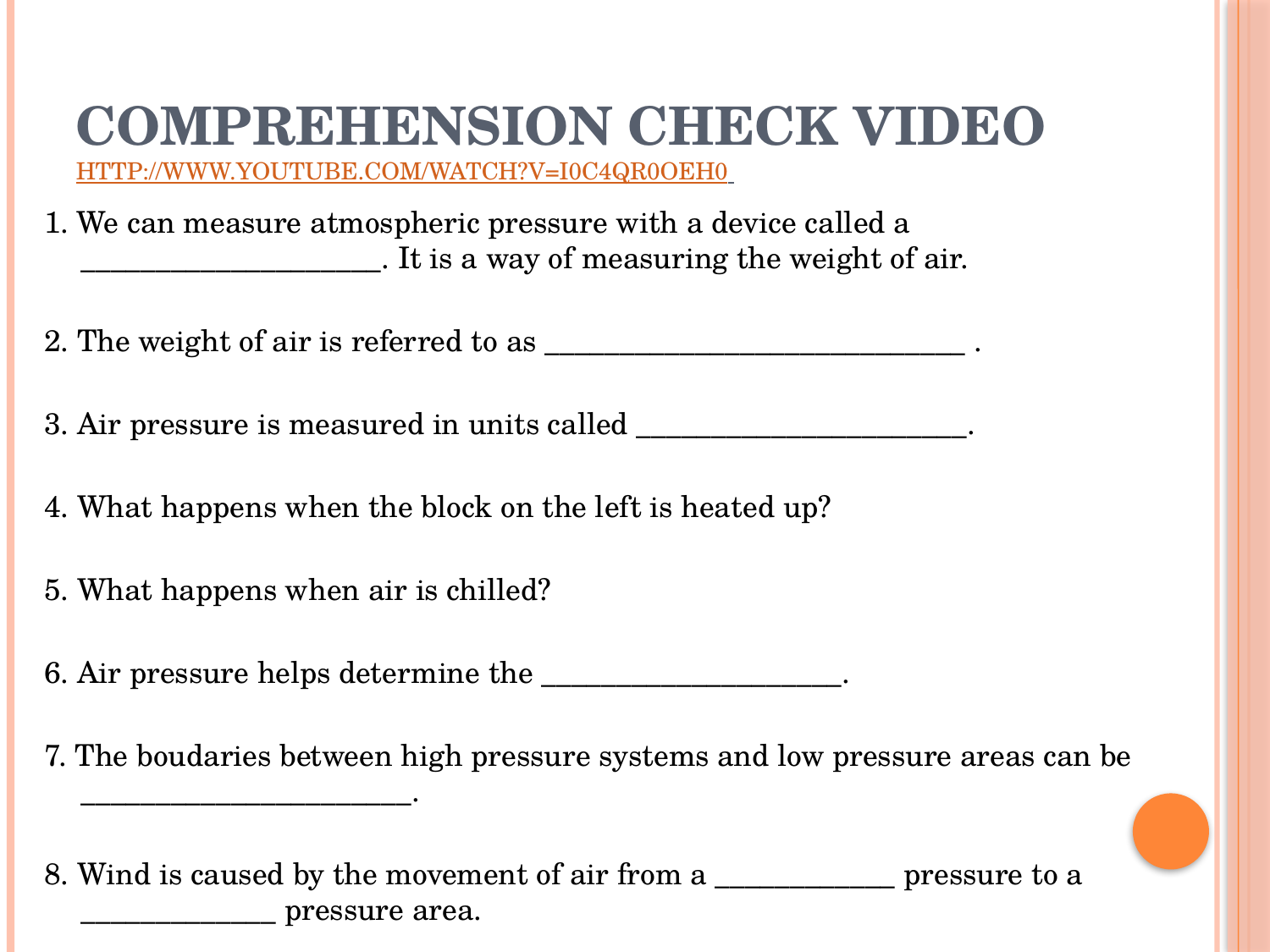

# Comprehension Check Video http://www.youtube.com/watch?v=I0C4QR0OEH0
1. We can measure atmospheric pressure with a device called a ____________________. It is a way of measuring the weight of air.

2. The weight of air is referred to as ____________________________ .

3. Air pressure is measured in units called ______________________.

4. What happens when the block on the left is heated up?

5. What happens when air is chilled?

6. Air pressure helps determine the ____________________.

7. The boudaries between high pressure systems and low pressure areas can be ______________________.

8. Wind is caused by the movement of air from a ____________ pressure to a _____________ pressure area.